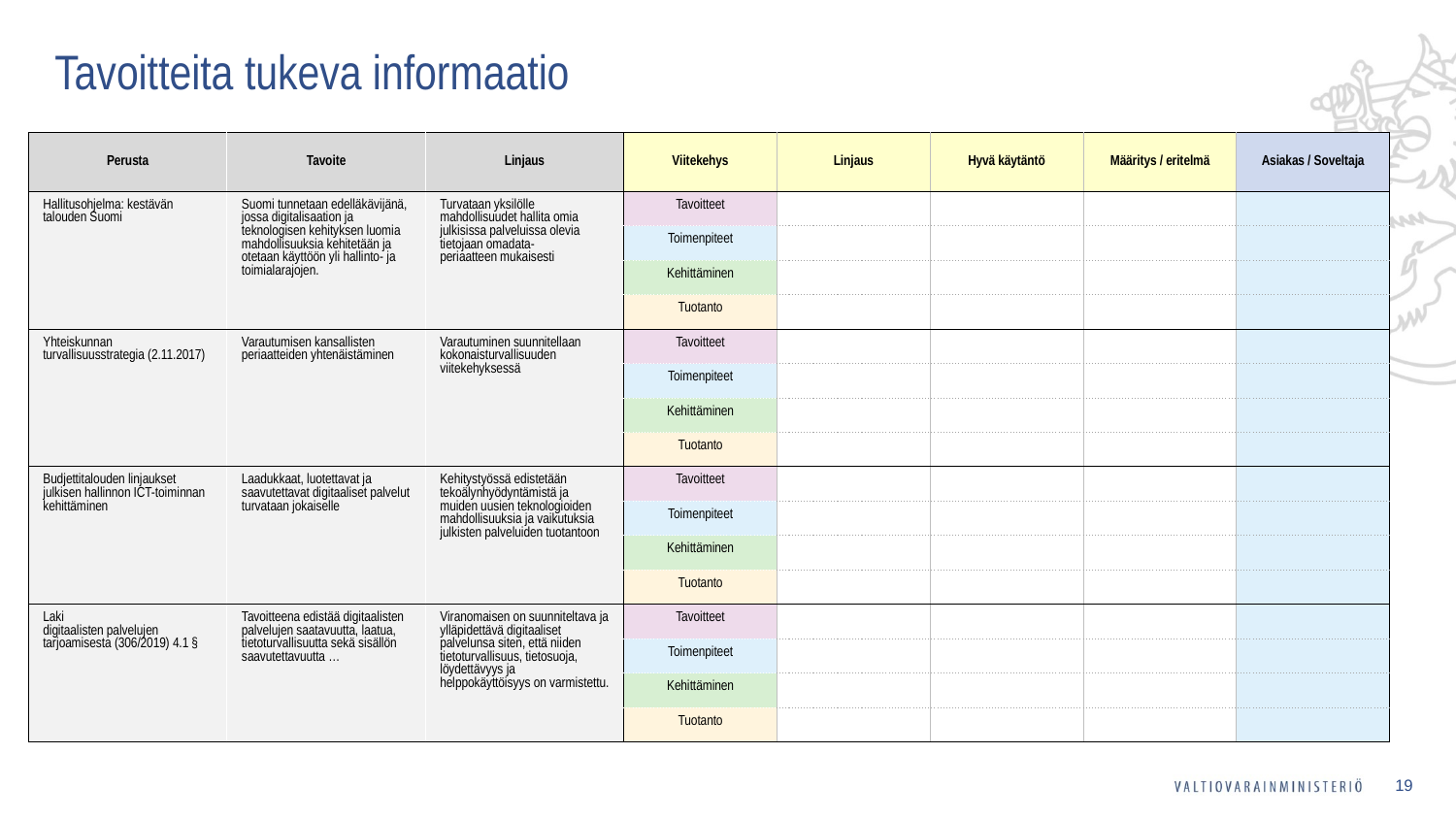

# Tavoitteita tukeva informaatio
| Perusta | Tavoite | Linjaus | Viitekehys | Linjaus | Hyvä käytäntö | Määritys / eritelmä | Asiakas / Soveltaja |
| --- | --- | --- | --- | --- | --- | --- | --- |
| Hallitusohjelma: kestävän talouden Suomi | Suomi tunnetaan edelläkävijänä, jossa digitalisaation ja teknologisen kehityksen luomia mahdollisuuksia kehitetään ja otetaan käyttöön yli hallinto- ja toimialarajojen. | Turvataan yksilölle mahdollisuudet hallita omia julkisissa palveluissa olevia tietojaan omadata- periaatteen mukaisesti | Tavoitteet |  |  |  |  |
|  |  |  | Toimenpiteet |  |  |  |  |
|  |  |  | Kehittäminen |  |  |  |  |
|  |  |  | Tuotanto |  |  |  |  |
| Yhteiskunnan turvallisuusstrategia (2.11.2017) | Varautumisen kansallisten periaatteiden yhtenäistäminen | Varautuminen suunnitellaan kokonaisturvallisuuden viitekehyksessä | Tavoitteet |  |  |  |  |
|  |  |  | Toimenpiteet |  |  |  |  |
|  |  |  | Kehittäminen |  |  |  |  |
|  |  |  | Tuotanto |  |  |  |  |
| Budjettitalouden linjaukset julkisen hallinnon ICT-toiminnan kehittäminen | Laadukkaat, luotettavat ja saavutettavat digitaaliset palvelut turvataan jokaiselle | Kehitystyössä edistetään tekoälynhyödyntämistä ja muiden uusien teknologioiden mahdollisuuksia ja vaikutuksia julkisten palveluiden tuotantoon | Tavoitteet |  |  |  |  |
|  |  |  | Toimenpiteet |  |  |  |  |
|  |  |  | Kehittäminen |  |  |  |  |
|  |  |  | Tuotanto |  |  |  |  |
| Laki digitaalisten palvelujen tarjoamisesta (306/2019) 4.1 § | Tavoitteena edistää digitaalisten palvelujen saatavuutta, laatua, tietoturvallisuutta sekä sisällön saavutettavuutta … | Viranomaisen on suunniteltava ja ylläpidettävä digitaaliset palvelunsa siten, että niiden tietoturvallisuus, tietosuoja, löydettävyys ja helppokäyttöisyys on varmistettu. | Tavoitteet |  |  |  |  |
|  |  |  | Toimenpiteet |  |  |  |  |
|  |  |  | Kehittäminen |  |  |  |  |
|  |  |  | Tuotanto |  |  |  |  |
19